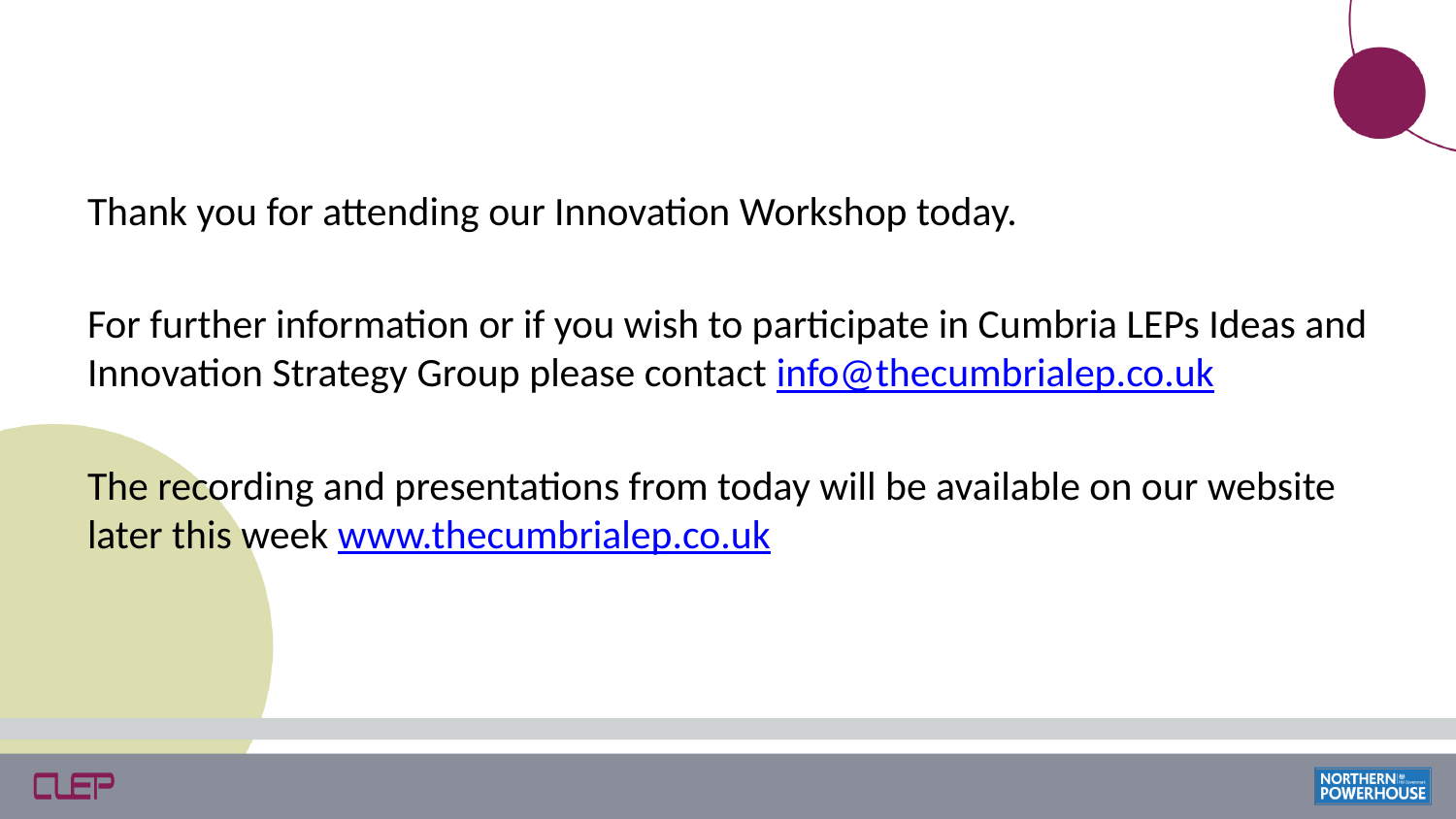

Thank you for attending our Innovation Workshop today.

For further information or if you wish to participate in Cumbria LEPs Ideas and Innovation Strategy Group please contact info@thecumbrialep.co.uk

The recording and presentations from today will be available on our website later this week www.thecumbrialep.co.uk